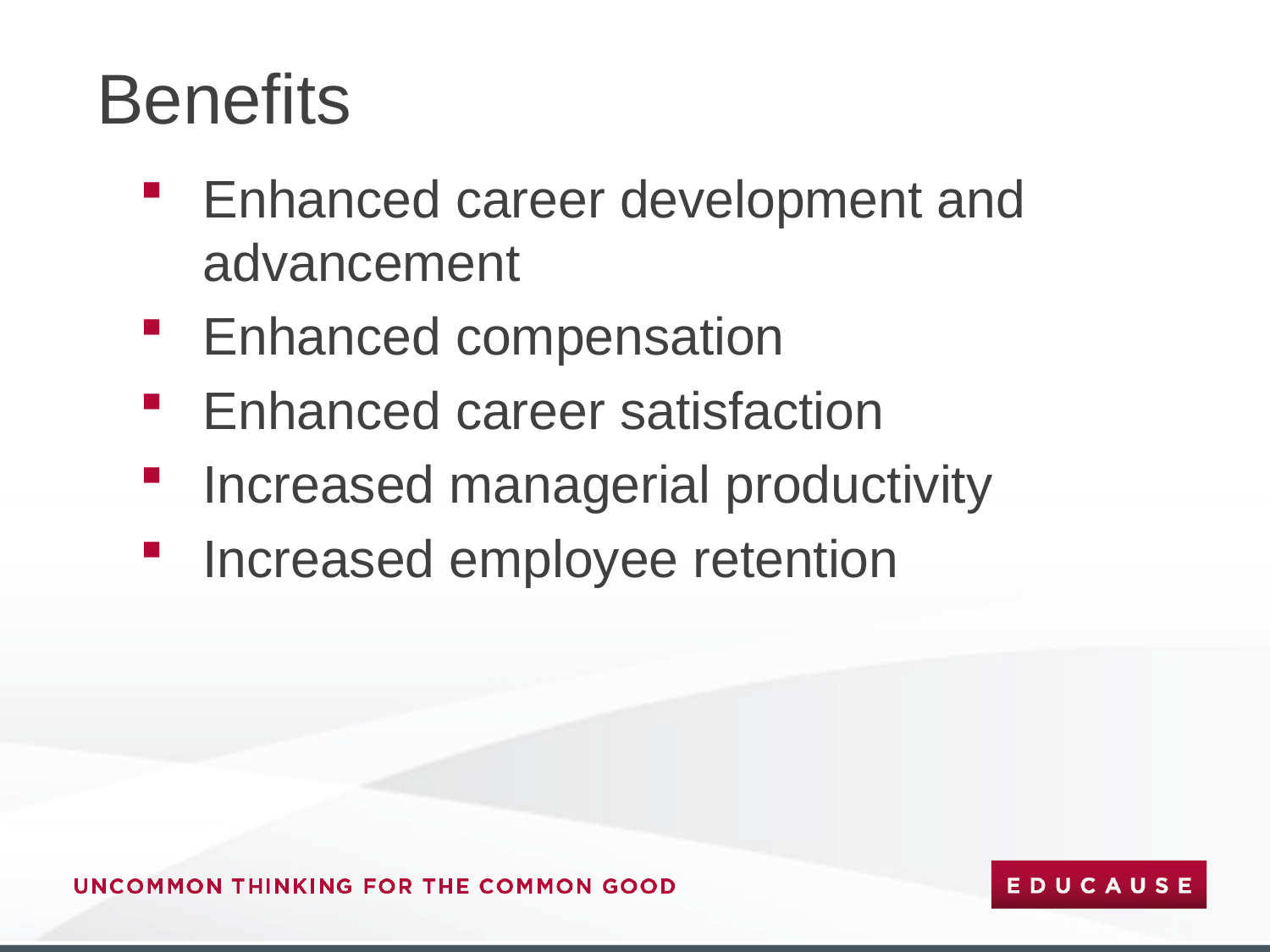

# Benefits
Enhanced career development and advancement
Enhanced compensation
Enhanced career satisfaction
Increased managerial productivity
Increased employee retention